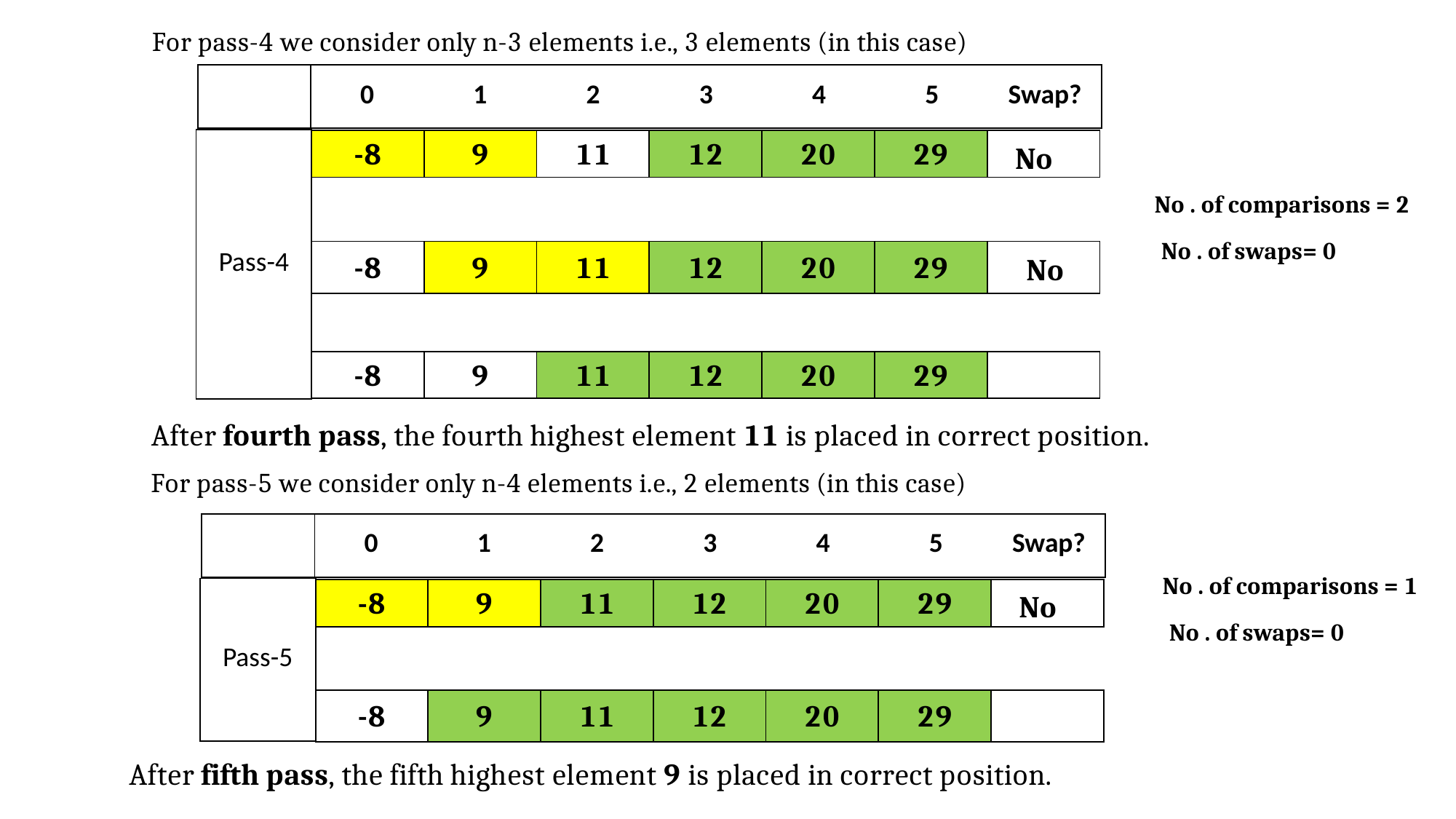

For pass-4 we consider only n-3 elements i.e., 3 elements (in this case)
|  | 0 | 1 | 2 | 3 | 4 | 5 | Swap? |
| --- | --- | --- | --- | --- | --- | --- | --- |
| Pass-4 |
| --- |
| -8 | 9 | 11 | 12 | 20 | 29 |  |
| --- | --- | --- | --- | --- | --- | --- |
No
No . of comparisons = 2
No . of swaps= 0
| -8 | 9 | 11 | 12 | 20 | 29 |  |
| --- | --- | --- | --- | --- | --- | --- |
No
| -8 | 9 | 11 | 12 | 20 | 29 |  |
| --- | --- | --- | --- | --- | --- | --- |
After fourth pass, the fourth highest element 11 is placed in correct position.
For pass-5 we consider only n-4 elements i.e., 2 elements (in this case)

|  | 0 | 1 | 2 | 3 | 4 | 5 | Swap? |
| --- | --- | --- | --- | --- | --- | --- | --- |
No . of comparisons = 1
| Pass-5 |
| --- |
| -8 | 9 | 11 | 12 | 20 | 29 |  |
| --- | --- | --- | --- | --- | --- | --- |
No
No . of swaps= 0
| -8 | 9 | 11 | 12 | 20 | 29 |  |
| --- | --- | --- | --- | --- | --- | --- |
After fifth pass, the fifth highest element 9 is placed in correct position.